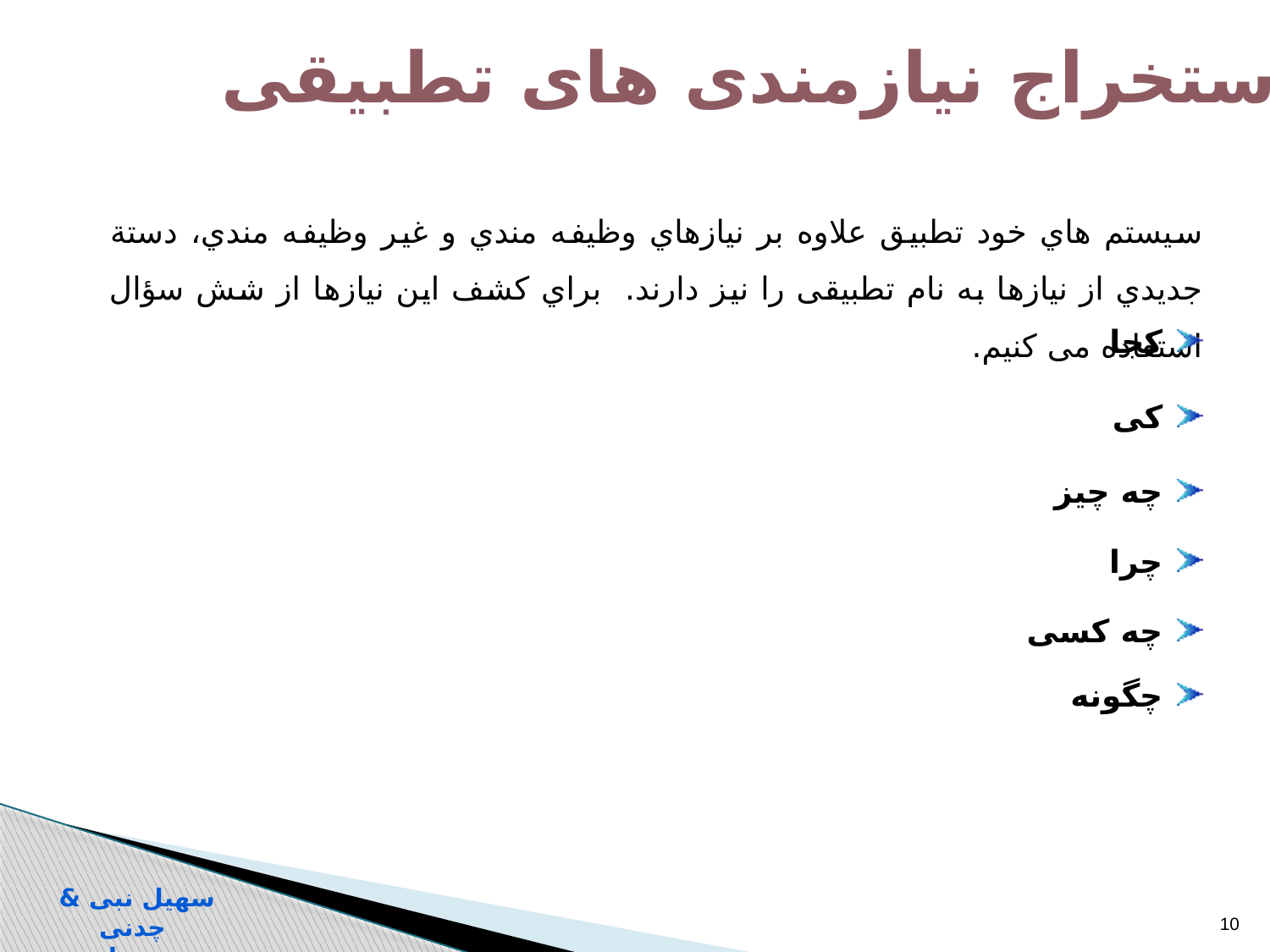

استخراج نیازمندی های تطبیقی
سیستم هاي خود تطبیق علاوه بر نیازهاي وظیفه مندي و غیر وظیفه مندي، دستة جدیدي از نیازها به نام تطبیقی را نیز دارند.  براي کشف این نیازها از شش سؤال استفاده می کنیم.
کجا
کی
چه چیز
چرا
چه کسی
چگونه
سهیل نبی &  چدنی
سیستم های خود تطبیق
10